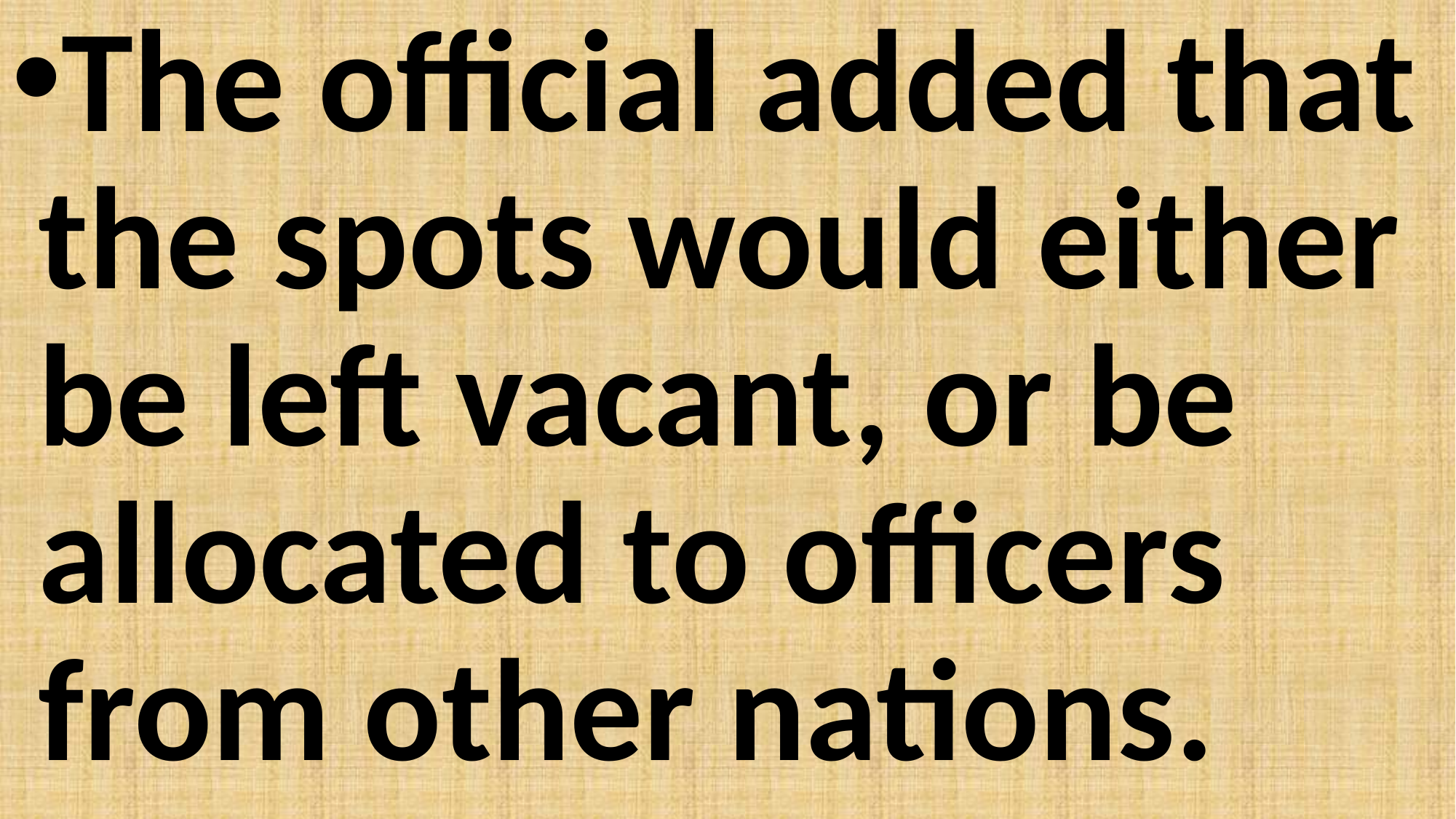

The official added that the spots would either be left vacant, or be allocated to officers from other nations.
#